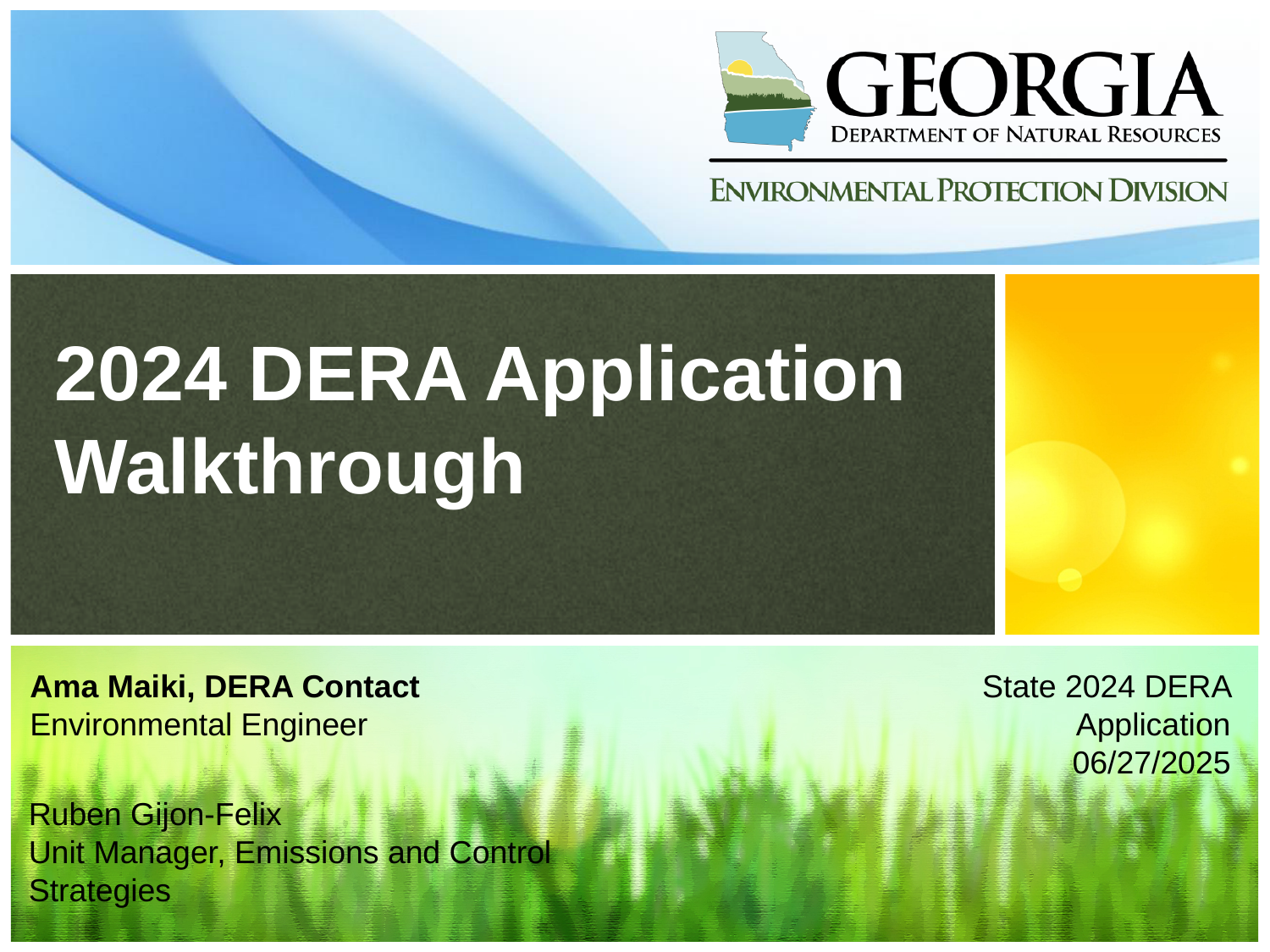

2024 DERA Application Walkthrough

Ama Maiki, DERA Contact
Environmental Engineer
State 2024 DERA Application
06/27/2025
Ruben Gijon-Felix
Unit Manager, Emissions and Control Strategies